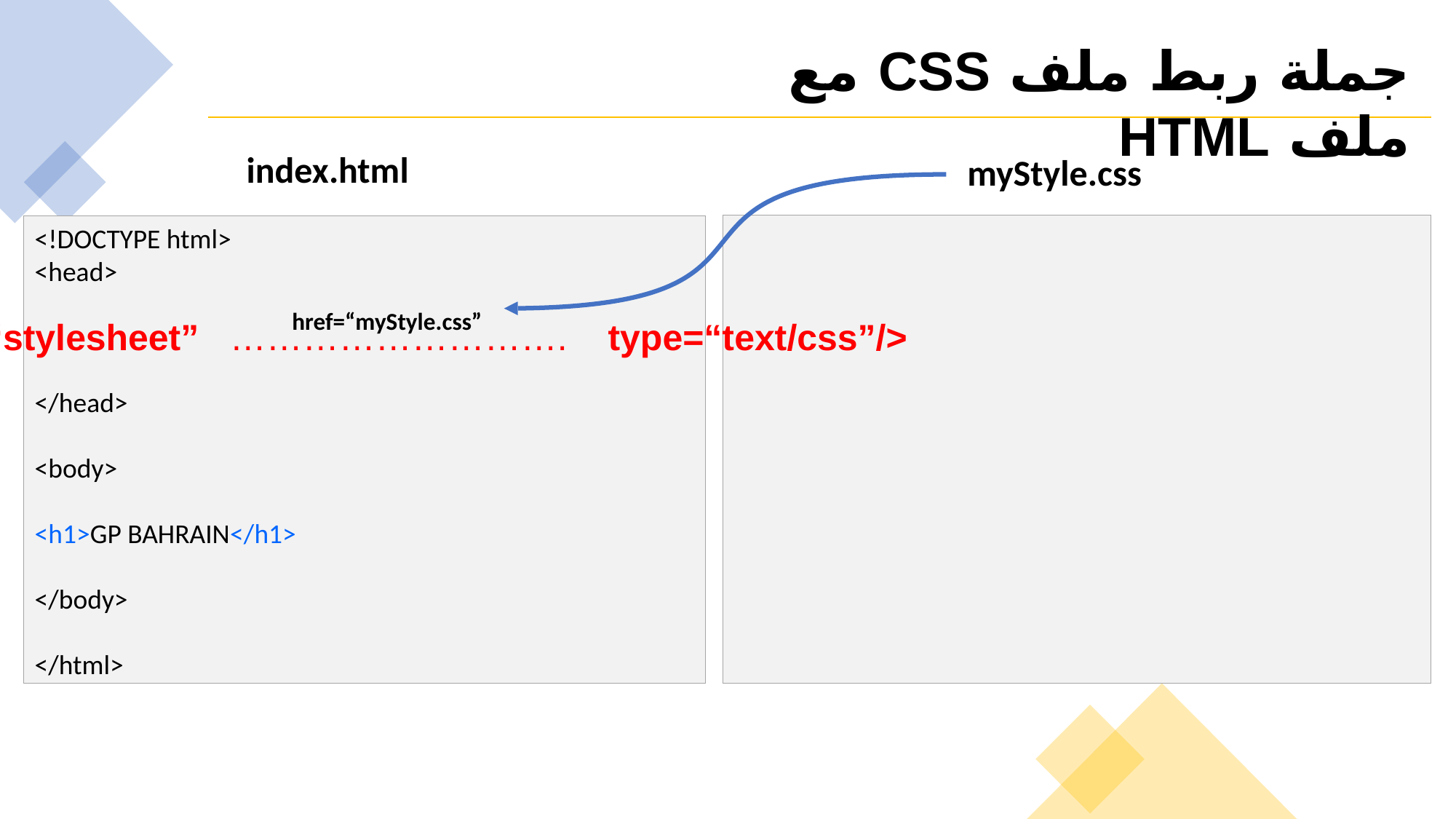

جملة ربط ملف CSS مع ملف HTML
index.html
myStyle.css

<!DOCTYPE html>
<head>

</head>
<body>
<h1>GP BAHRAIN</h1>
</body>
</html>
  href=“myStyle.css”
<link rel=“stylesheet”   ……………………….    type=“text/css”/>